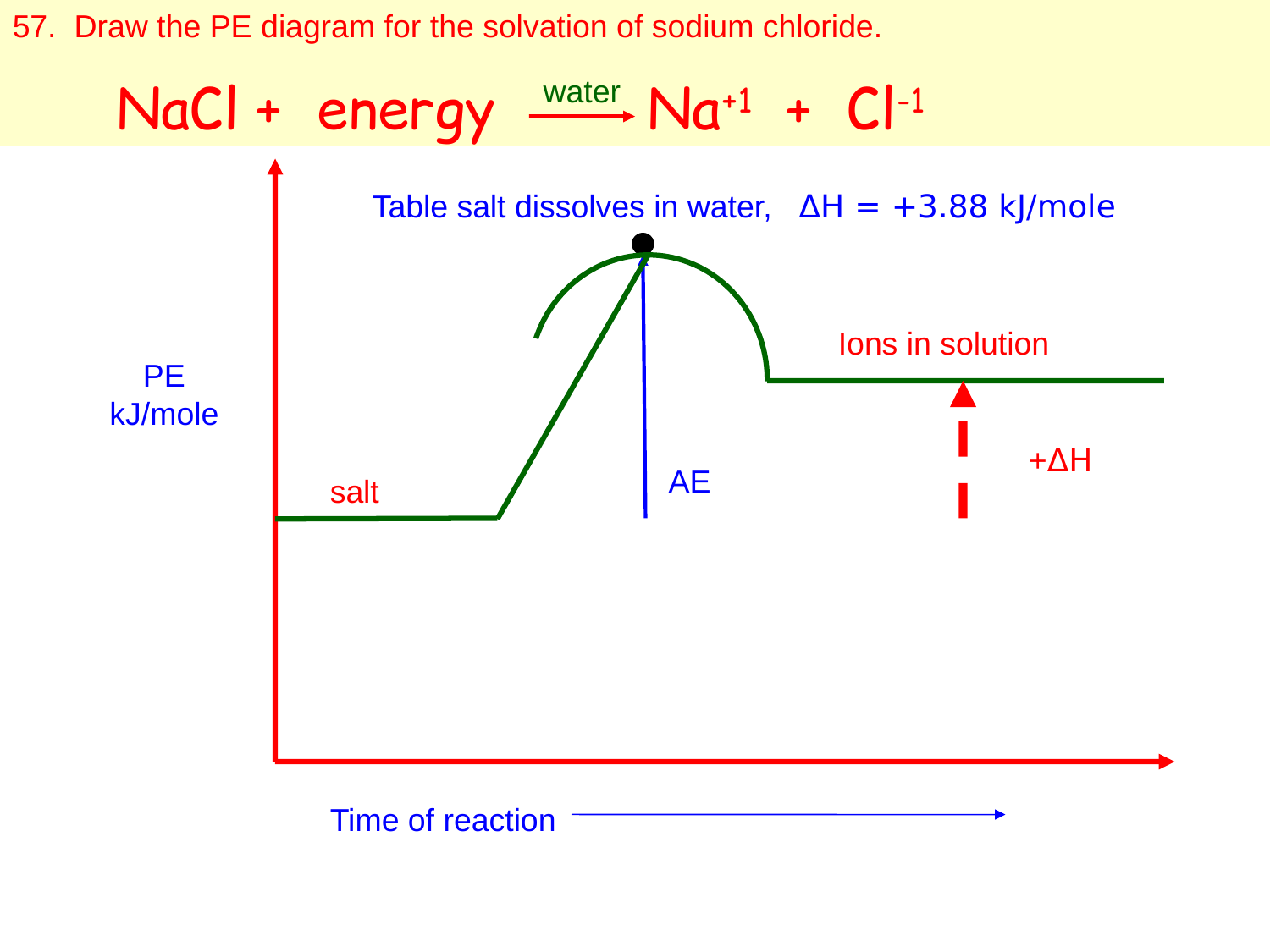

57.  Draw the PE diagram for the solvation of sodium chloride.
       NaCl +  energy         Na+1  +  Cl-1

water

Table salt dissolves in water,   ΔH = +3.88 kJ/mole

Ions in solution
PE
kJ/mole

+ΔH
AE
salt

Time of reaction